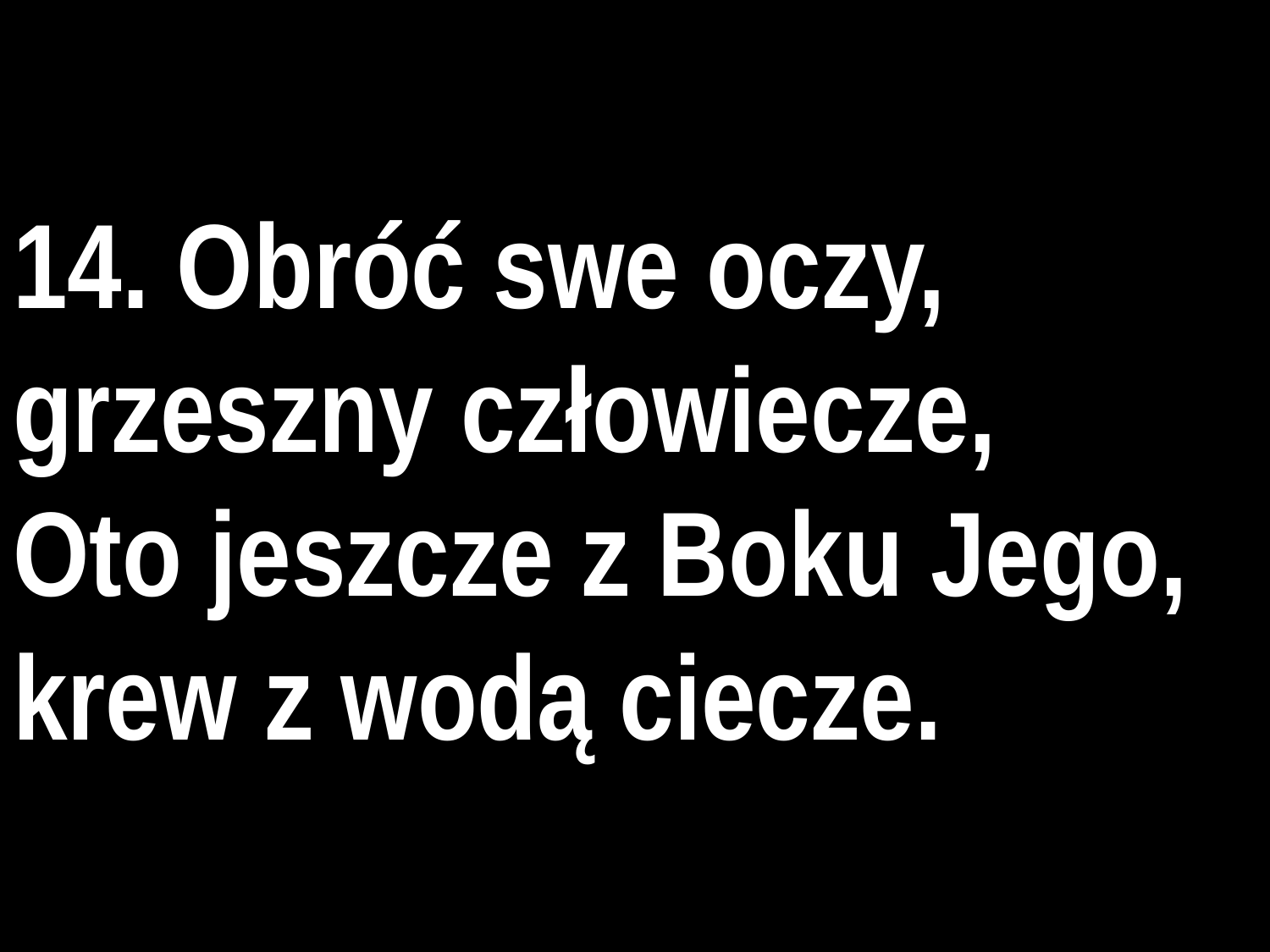

# 14. Obróć swe oczy,
grzeszny człowiecze,
Oto jeszcze z Boku Jego,
krew z wodą ciecze.